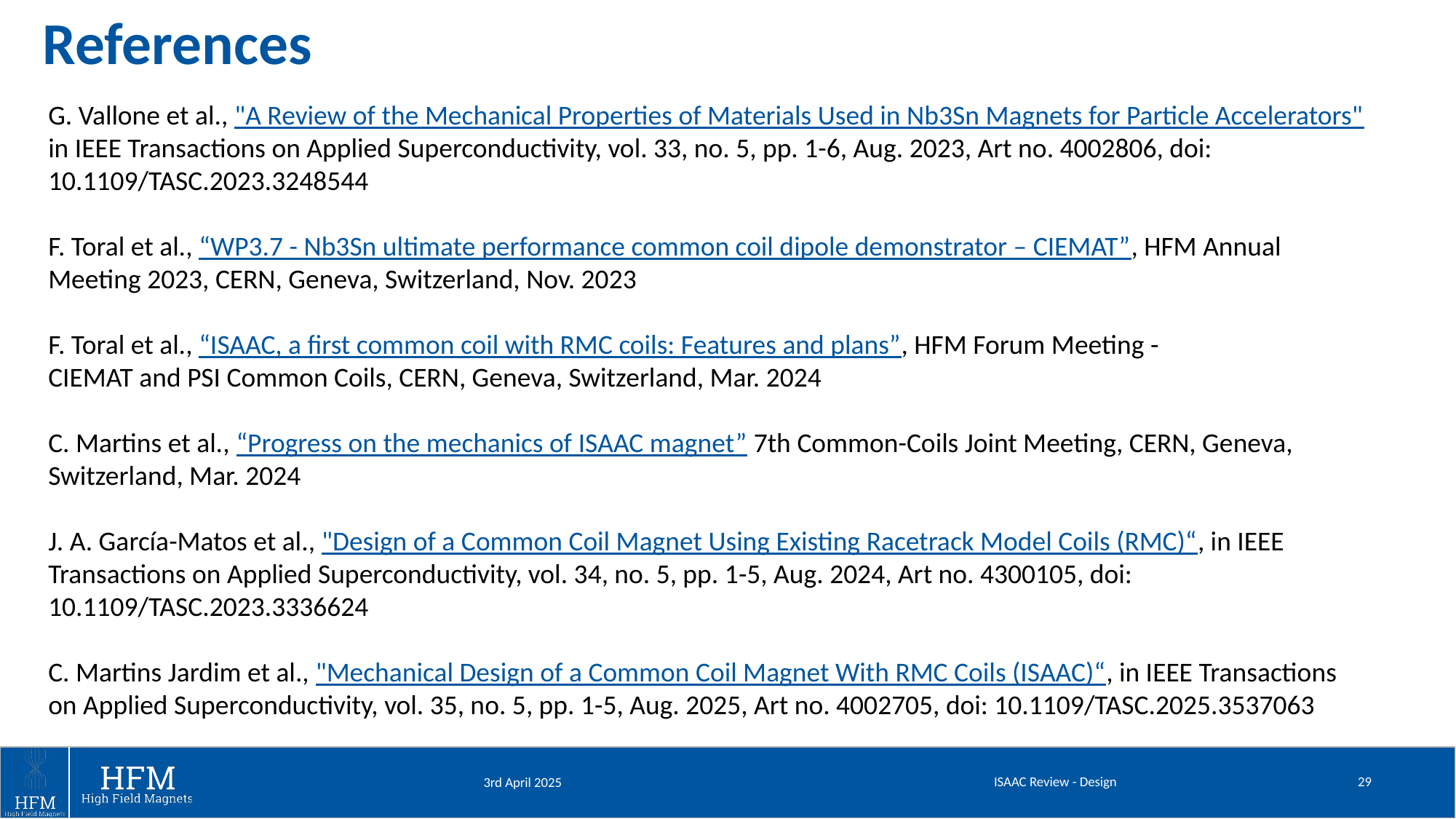

# References

G. Vallone et al., "A Review of the Mechanical Properties of Materials Used in Nb3Sn Magnets for Particle Accelerators" in IEEE Transactions on Applied Superconductivity, vol. 33, no. 5, pp. 1-6, Aug. 2023, Art no. 4002806, doi: 10.1109/TASC.2023.3248544

F. Toral et al., “WP3.7 - Nb3Sn ultimate performance common coil dipole demonstrator – CIEMAT”, HFM Annual Meeting 2023, CERN, Geneva, Switzerland, Nov. 2023

F. Toral et al., “ISAAC, a first common coil with RMC coils: Features and plans”, HFM Forum Meeting -
CIEMAT and PSI Common Coils, CERN, Geneva, Switzerland, Mar. 2024

C. Martins et al., “Progress on the mechanics of ISAAC magnet” 7th Common-Coils Joint Meeting, CERN, Geneva,
Switzerland, Mar. 2024

J. A. García-Matos et al., "Design of a Common Coil Magnet Using Existing Racetrack Model Coils (RMC)“, in IEEE Transactions on Applied Superconductivity, vol. 34, no. 5, pp. 1-5, Aug. 2024, Art no. 4300105, doi: 10.1109/TASC.2023.3336624

C. Martins Jardim et al., "Mechanical Design of a Common Coil Magnet With RMC Coils (ISAAC)“, in IEEE Transactions on Applied Superconductivity, vol. 35, no. 5, pp. 1-5, Aug. 2025, Art no. 4002705, doi: 10.1109/TASC.2025.3537063
ISAAC Review - Design
29
3rd April 2025